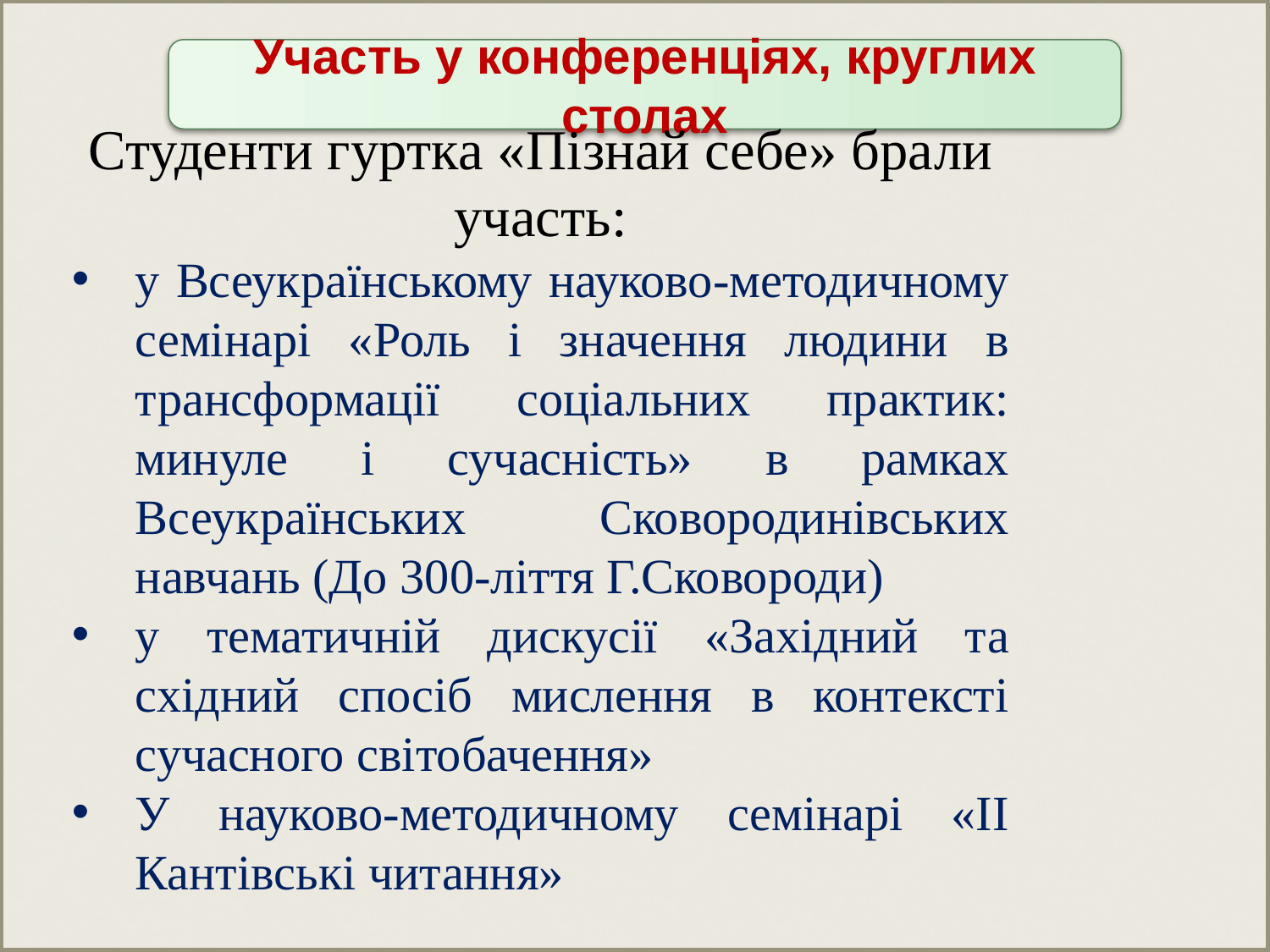

Участь у конференціях, круглих столах
Студенти гуртка «Пізнай себе» брали участь:
у Всеукраїнському науково-методичному семінарі «Роль і значення людини в трансформації соціальних практик: минуле і сучасність» в рамках Всеукраїнських Сковородинівських навчань (До 300-ліття Г.Сковороди)
у тематичній дискусії «Західний та східний спосіб мислення в контексті сучасного світобачення»
У науково-методичному семінарі «ІІ Кантівські читання»